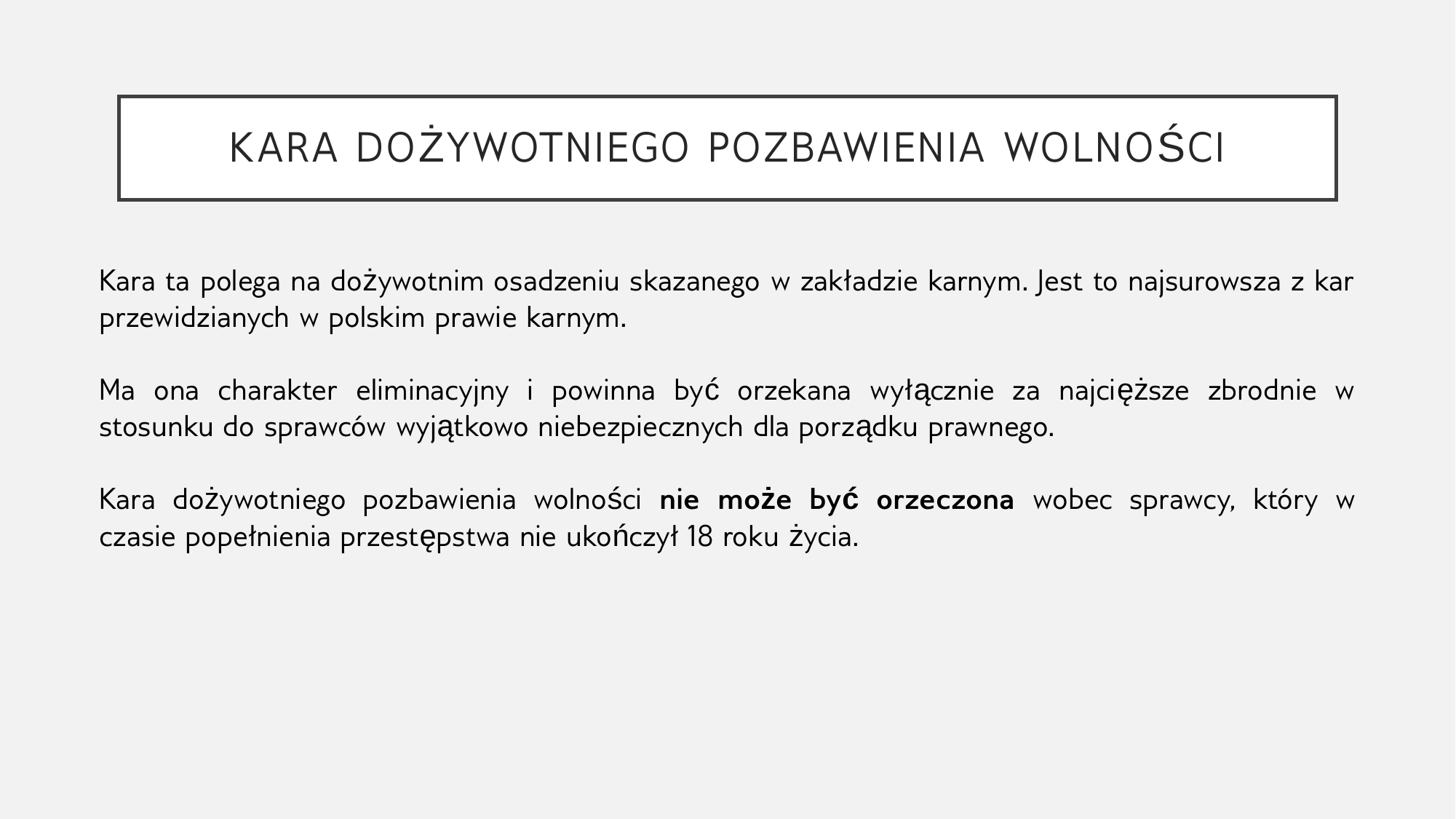

# Kara dożywotniego pozbawienia wolności
Kara ta polega na dożywotnim osadzeniu skazanego w zakładzie karnym. Jest to najsurowsza z kar przewidzianych w polskim prawie karnym.

Ma ona charakter eliminacyjny i powinna być orzekana wyłącznie za najcięższe zbrodnie w stosunku do sprawców wyjątkowo niebezpiecznych dla porządku prawnego.

Kara dożywotniego pozbawienia wolności nie może być orzeczona wobec sprawcy, który w czasie popełnienia przestępstwa nie ukończył 18 roku życia.